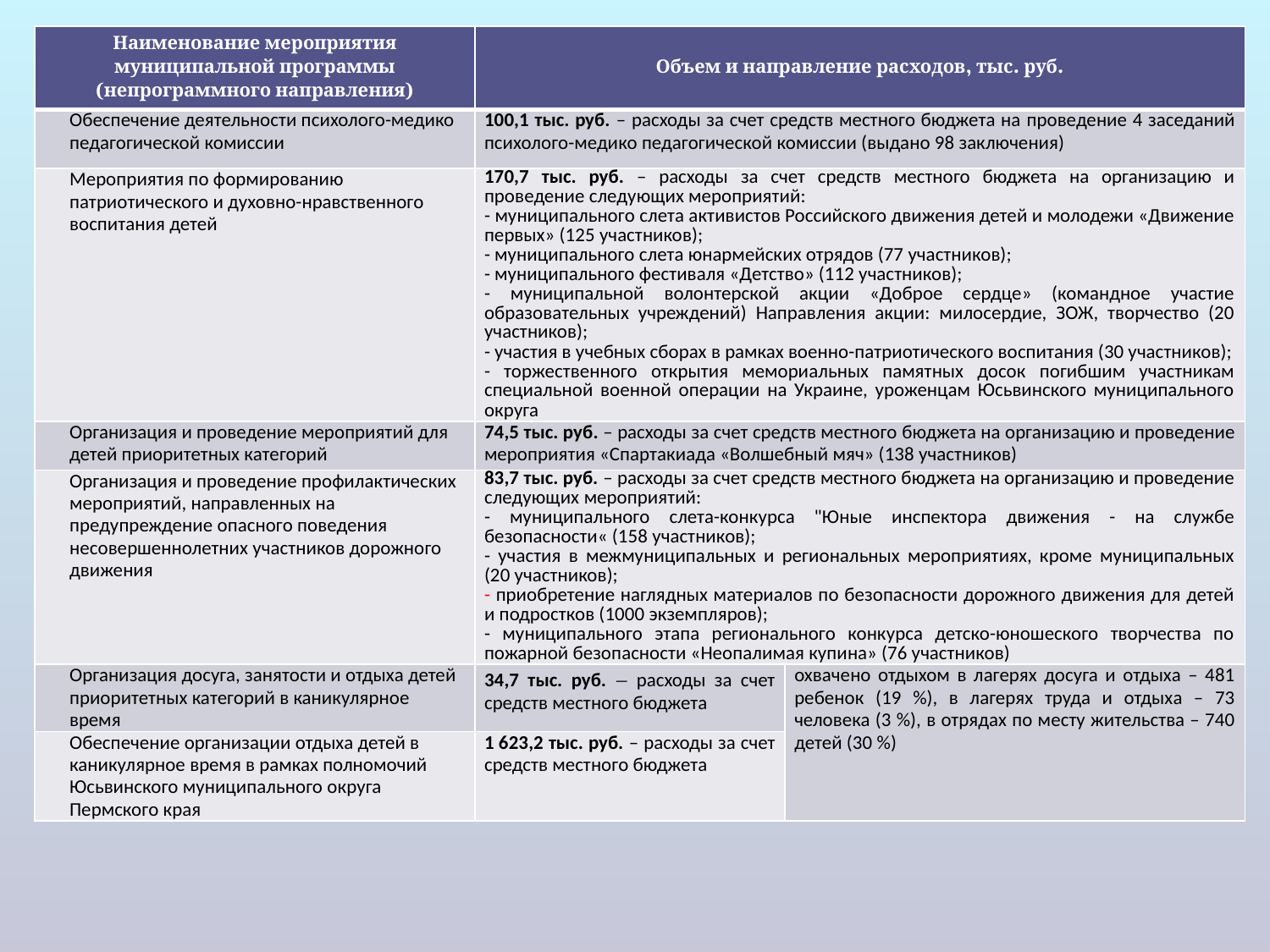

| Наименование мероприятия муниципальной программы (непрограммного направления) | Объем и направление расходов, тыс. руб. |  |
| --- | --- | --- |
| Обеспечение деятельности психолого-медико педагогической комиссии | 100,1 тыс. руб. – расходы за счет средств местного бюджета на проведение 4 заседаний психолого-медико педагогической комиссии (выдано 98 заключения) |  |
| Мероприятия по формированию патриотического и духовно-нравственного воспитания детей | 170,7 тыс. руб. – расходы за счет средств местного бюджета на организацию и проведение следующих мероприятий: - муниципального слета активистов Российского движения детей и молодежи «Движение первых» (125 участников); - муниципального слета юнармейских отрядов (77 участников); - муниципального фестиваля «Детство» (112 участников); - муниципальной волонтерской акции «Доброе сердце» (командное участие образовательных учреждений) Направления акции: милосердие, ЗОЖ, творчество (20 участников); - участия в учебных сборах в рамках военно-патриотического воспитания (30 участников); - торжественного открытия мемориальных памятных досок погибшим участникам специальной военной операции на Украине, уроженцам Юсьвинского муниципального округа |  |
| Организация и проведение мероприятий для детей приоритетных категорий | 74,5 тыс. руб. – расходы за счет средств местного бюджета на организацию и проведение мероприятия «Спартакиада «Волшебный мяч» (138 участников) |  |
| Организация и проведение профилактических мероприятий, направленных на предупреждение опасного поведения несовершеннолетних участников дорожного движения | 83,7 тыс. руб. – расходы за счет средств местного бюджета на организацию и проведение следующих мероприятий: - муниципального слета-конкурса "Юные инспектора движения - на службе безопасности« (158 участников); - участия в межмуниципальных и региональных мероприятиях, кроме муниципальных (20 участников); - приобретение наглядных материалов по безопасности дорожного движения для детей и подростков (1000 экземпляров); - муниципального этапа регионального конкурса детско-юношеского творчества по пожарной безопасности «Неопалимая купина» (76 участников) |  |
| Организация досуга, занятости и отдыха детей приоритетных категорий в каникулярное время | 34,7 тыс. руб. – расходы за счет средств местного бюджета | охвачено отдыхом в лагерях досуга и отдыха – 481 ребенок (19 %), в лагерях труда и отдыха – 73 человека (3 %), в отрядах по месту жительства – 740 детей (30 %) |
| Обеспечение организации отдыха детей в каникулярное время в рамках полномочий Юсьвинского муниципального округа Пермского края | 1 623,2 тыс. руб. – расходы за счет средств местного бюджета |  |